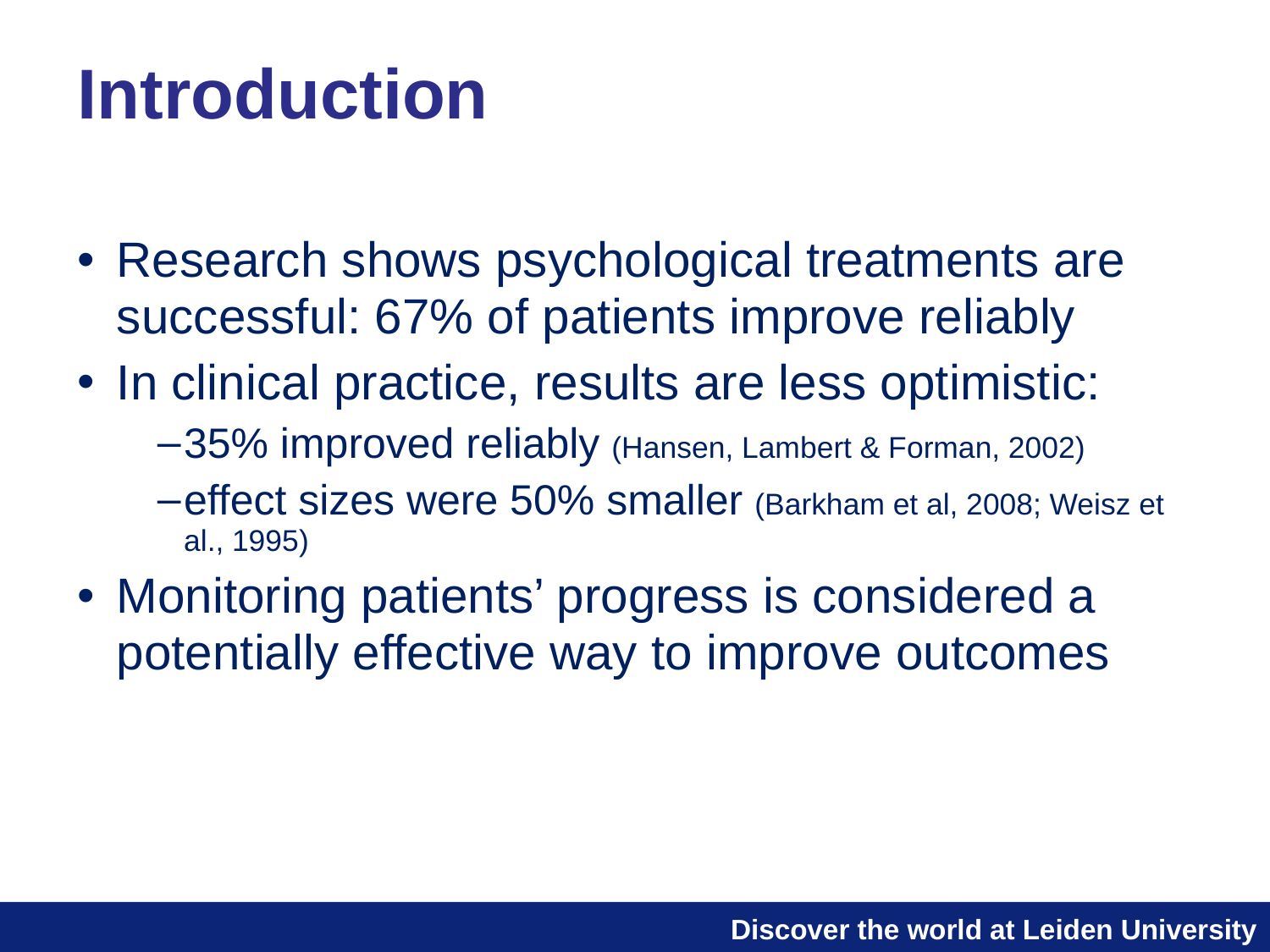

# Introduction
Research shows psychological treatments are successful: 67% of patients improve reliably
In clinical practice, results are less optimistic:
35% improved reliably (Hansen, Lambert & Forman, 2002)
effect sizes were 50% smaller (Barkham et al, 2008; Weisz et al., 1995)
Monitoring patients’ progress is considered a potentially effective way to improve outcomes